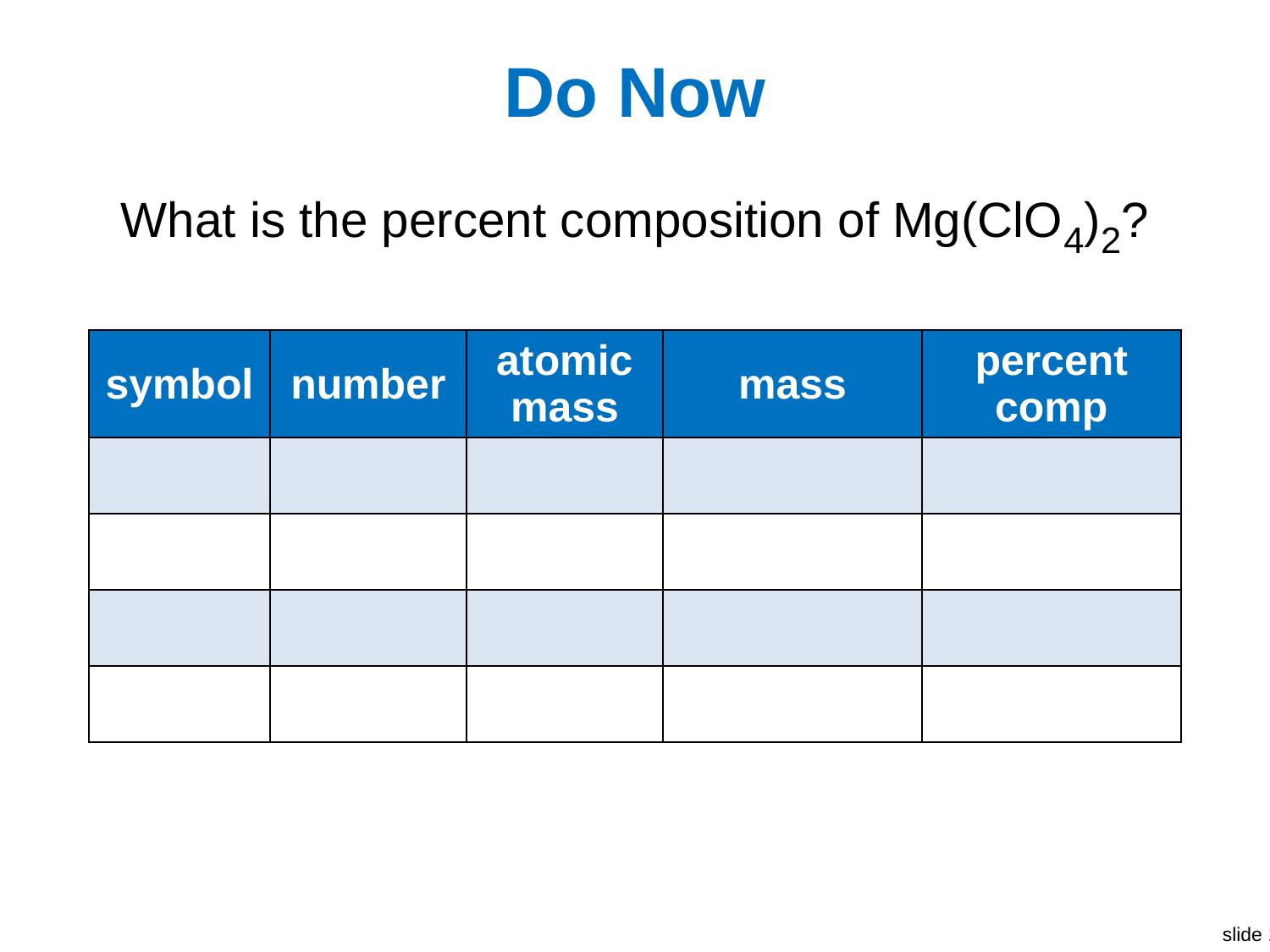

# Do Now
What is the percent composition of Mg(ClO4)2?
| symbol | number | atomic mass | mass | percent comp |
| --- | --- | --- | --- | --- |
|  |  |  |  |  |
|  |  |  |  |  |
|  |  |  |  |  |
|  |  |  |  |  |